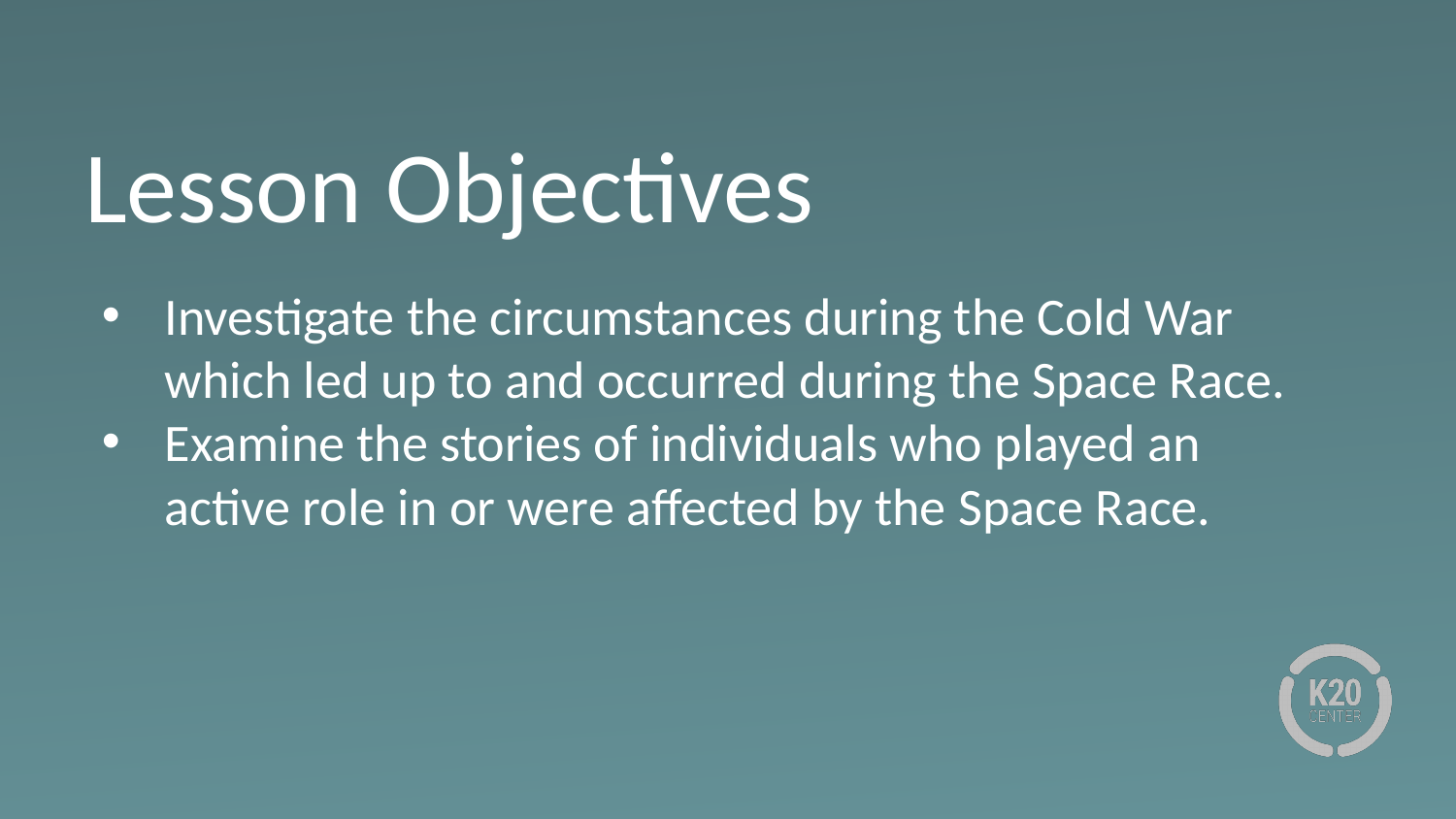

# Lesson Objectives
Investigate the circumstances during the Cold War which led up to and occurred during the Space Race.
Examine the stories of individuals who played an active role in or were affected by the Space Race.